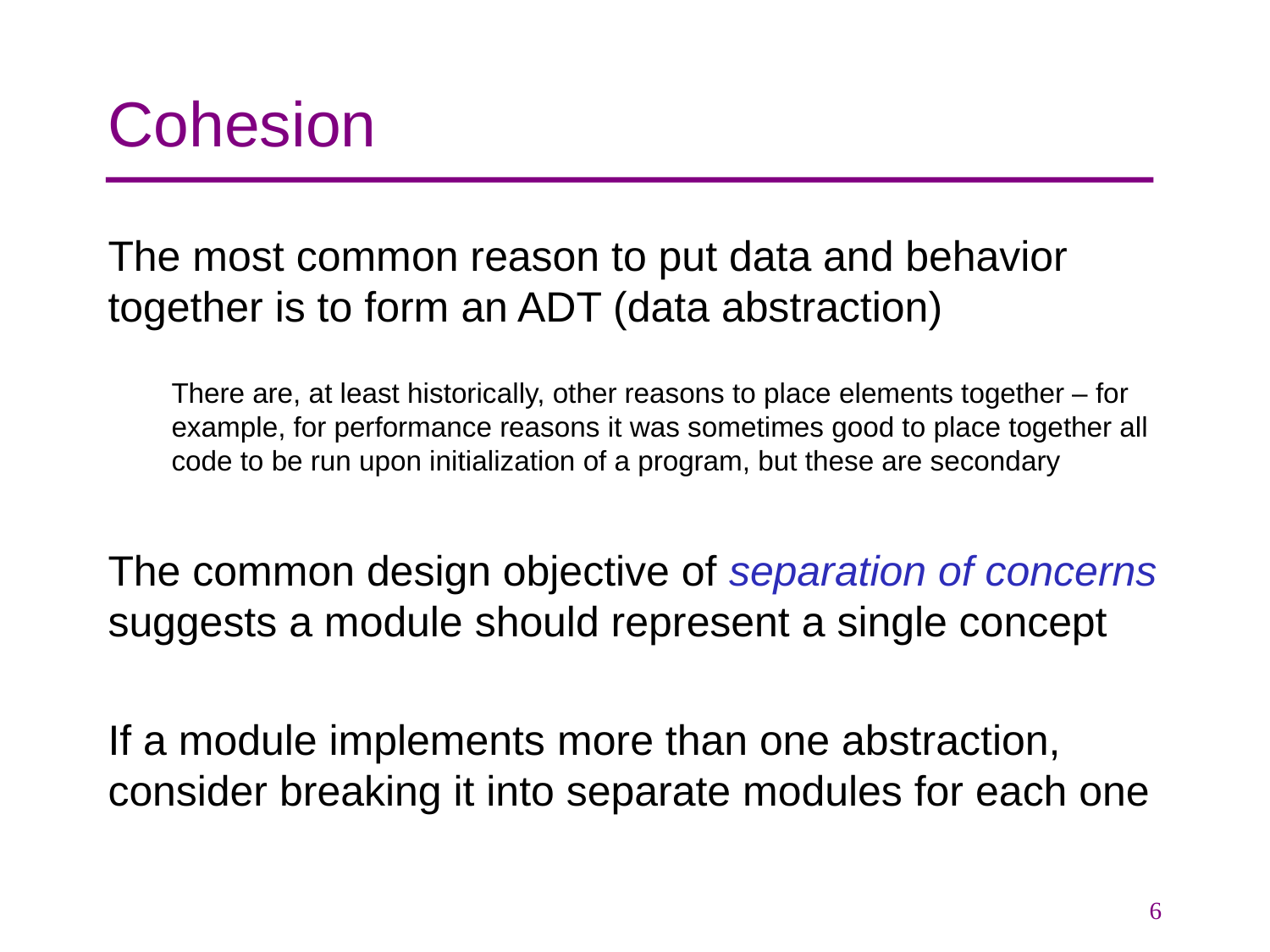

# Cohesion
The most common reason to put data and behavior together is to form an ADT (data abstraction)

There are, at least historically, other reasons to place elements together – for example, for performance reasons it was sometimes good to place together all code to be run upon initialization of a program, but these are secondary

The common design objective of separation of concerns suggests a module should represent a single concept

If a module implements more than one abstraction, consider breaking it into separate modules for each one

6